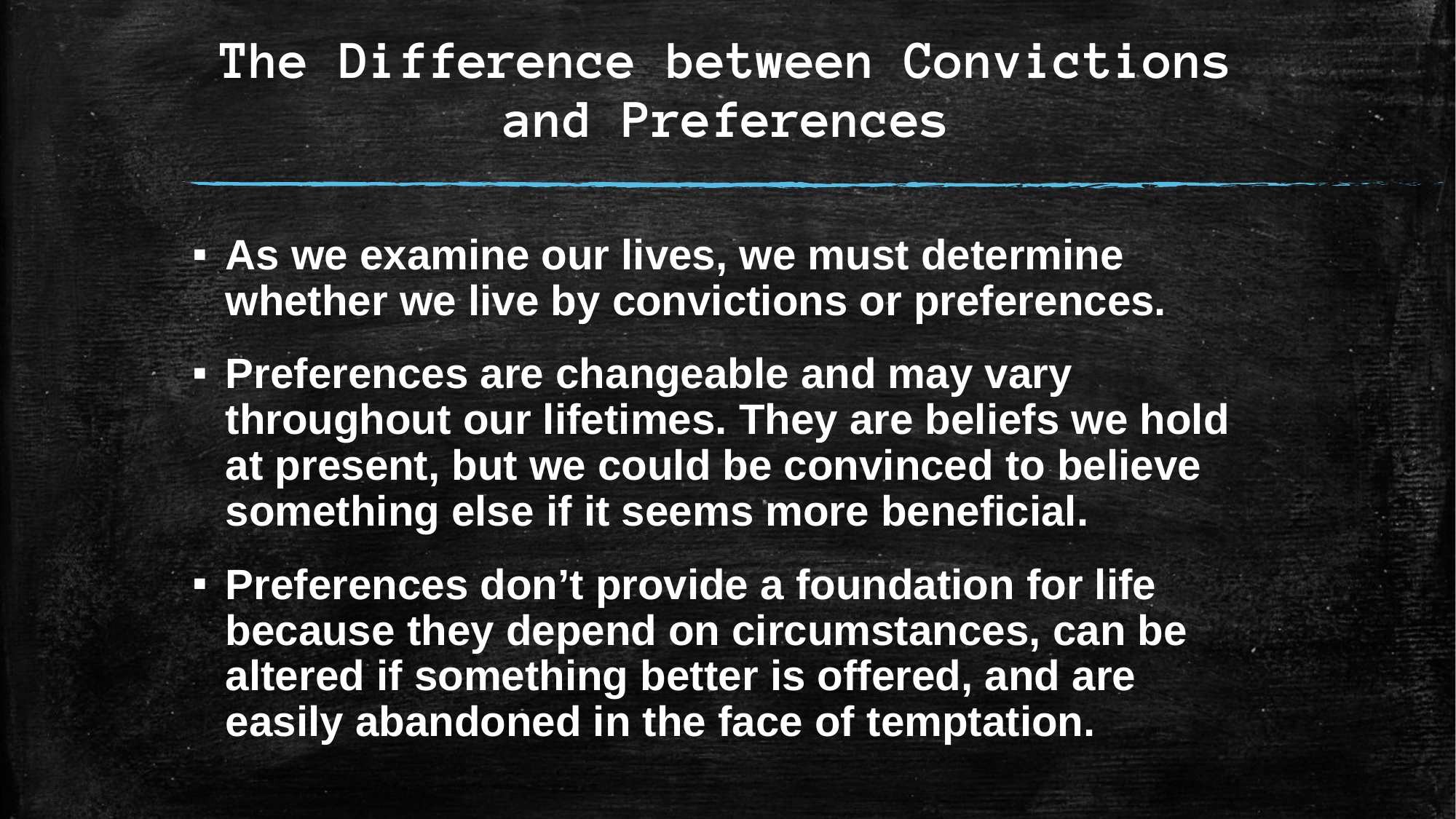

# The Difference between Convictions and Preferences
As we examine our lives, we must determine whether we live by convictions or preferences.
Preferences are changeable and may vary throughout our lifetimes. They are beliefs we hold at present, but we could be convinced to believe something else if it seems more beneficial.
Preferences don’t provide a foundation for life because they depend on circumstances, can be altered if something better is offered, and are easily abandoned in the face of temptation.